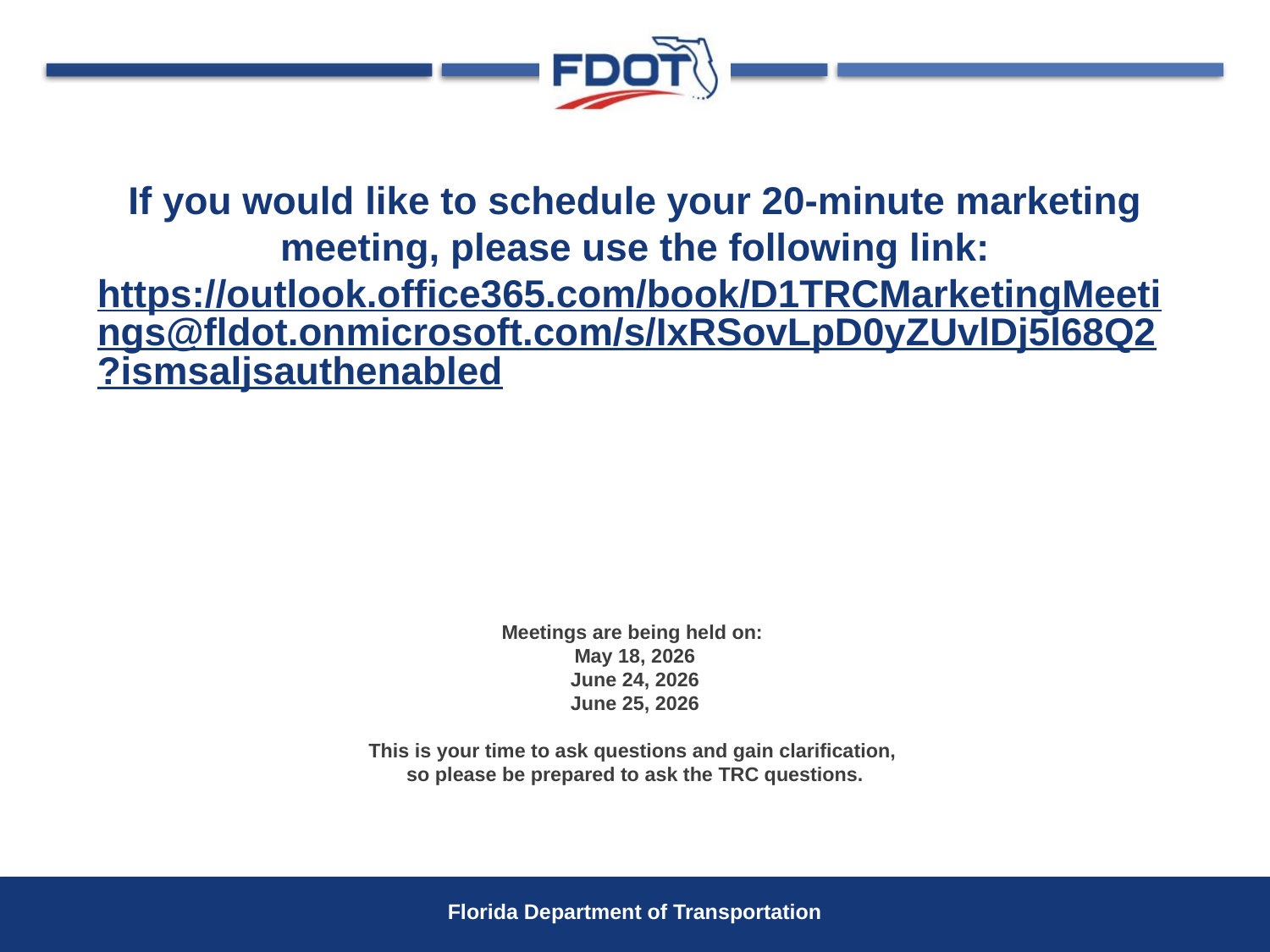

If you would like to schedule your 20-minute marketing meeting, please use the following link:
https://outlook.office365.com/book/D1TRCMarketingMeetings@fldot.onmicrosoft.com/s/IxRSovLpD0yZUvlDj5l68Q2?ismsaljsauthenabled
# Meetings are being held on: May 18, 2026 June 24, 2026 June 25, 2026 This is your time to ask questions and gain clarification, so please be prepared to ask the TRC questions.